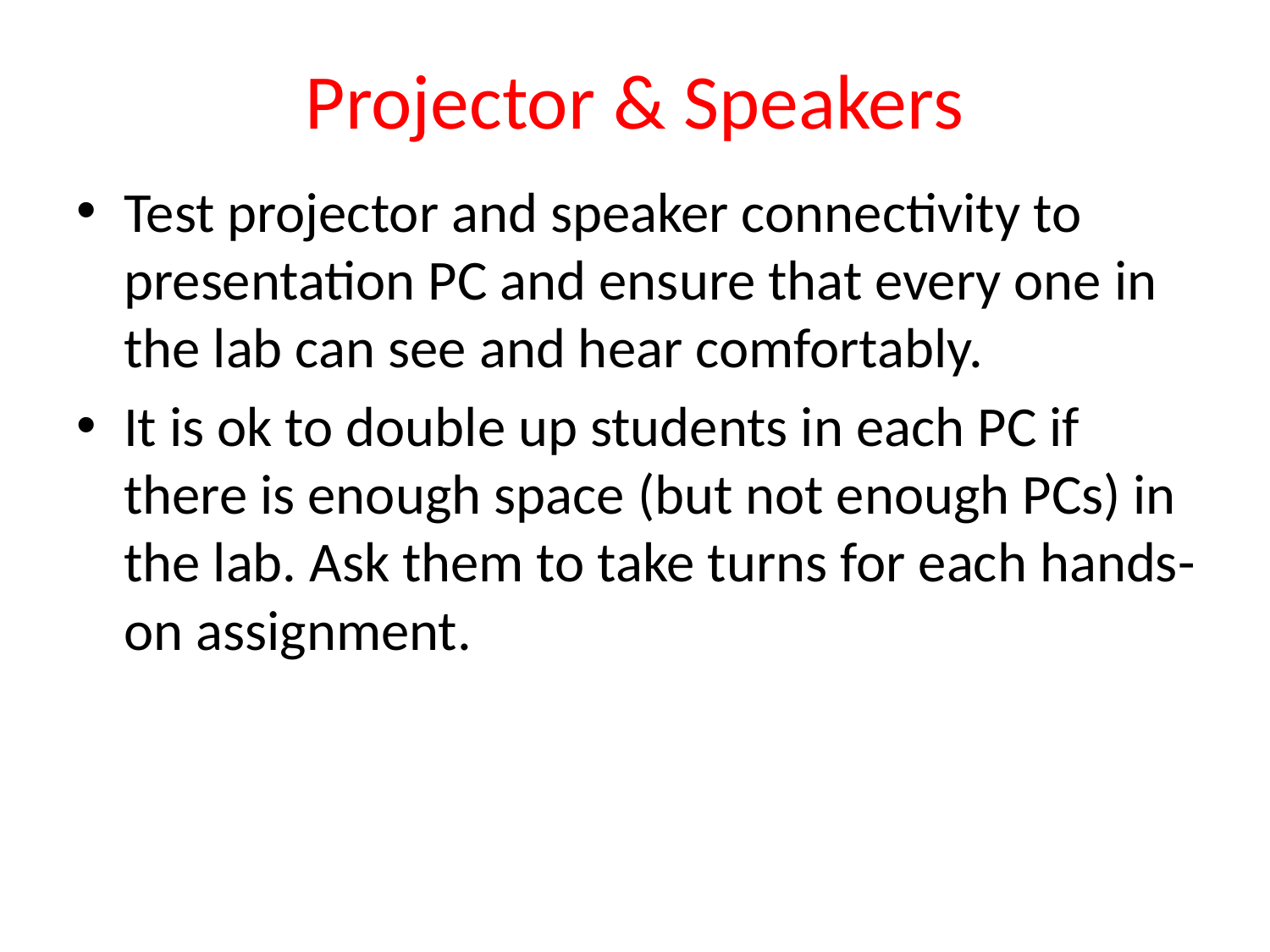

# Projector & Speakers
Test projector and speaker connectivity to presentation PC and ensure that every one in the lab can see and hear comfortably.
It is ok to double up students in each PC if there is enough space (but not enough PCs) in the lab. Ask them to take turns for each hands-on assignment.